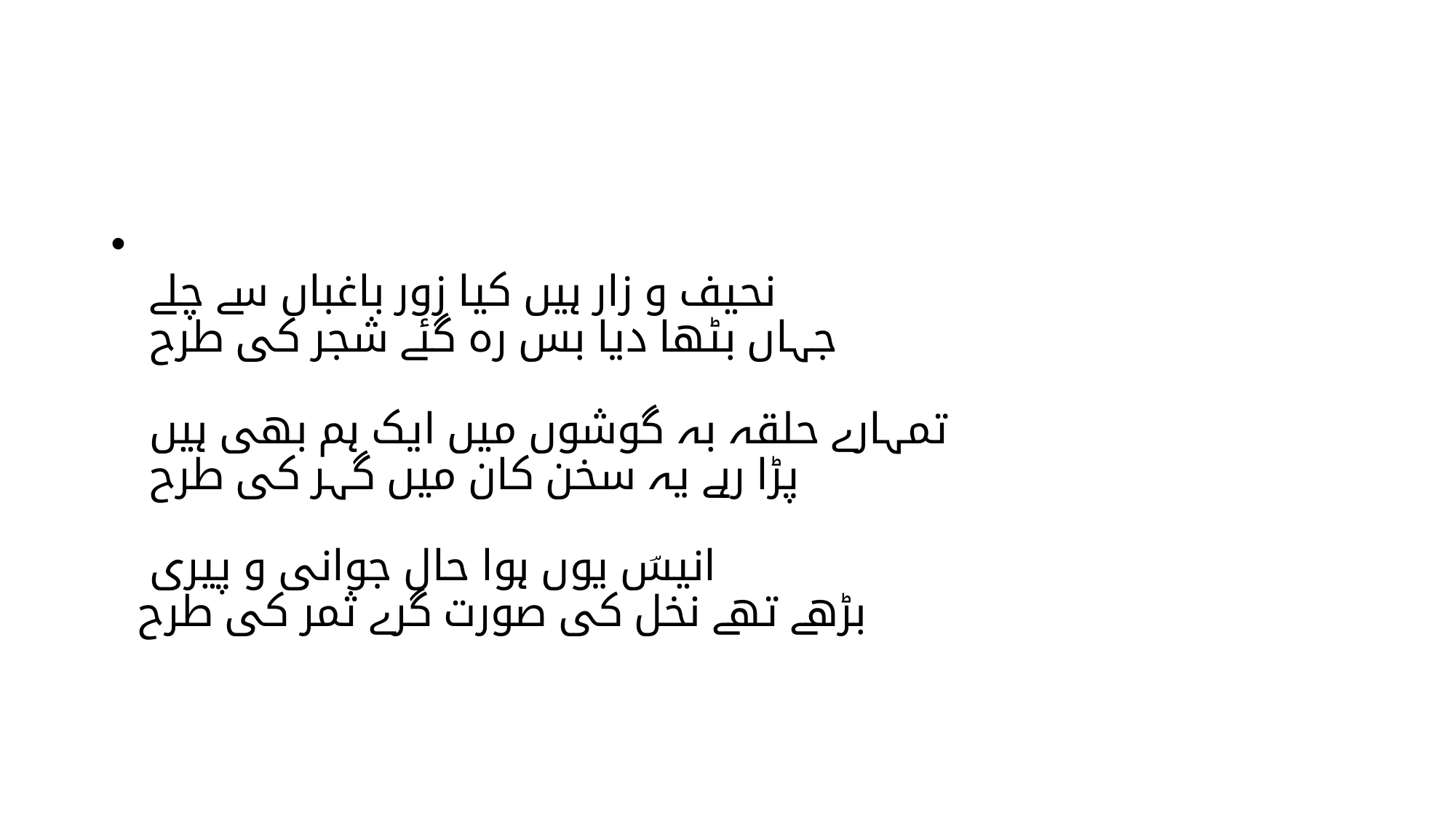

#
نحیف و زار ہیں کیا زور باغباں سے چلے
جہاں بٹھا دیا بس رہ گئے شجر کی طرح
تمہارے حلقہ بہ گوشوں میں ایک ہم بھی ہیں
پڑا رہے یہ سخن کان میں گہر کی طرح
انیسؔ یوں ہوا حال جوانی و پیری
بڑھے تھے نخل کی صورت گرے ثمر کی طرح